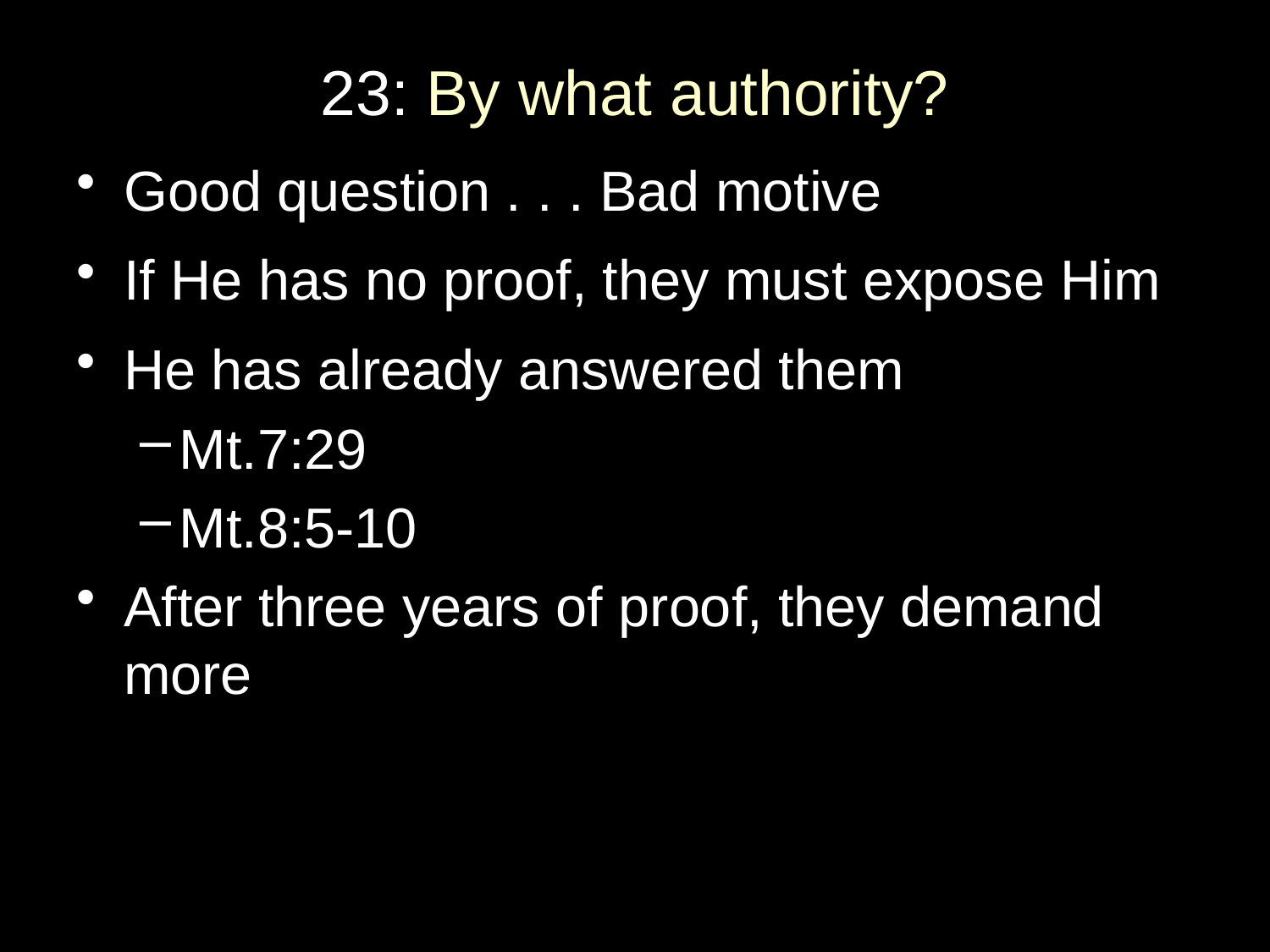

# 23: By what authority?
Good question . . . Bad motive
If He has no proof, they must expose Him
He has already answered them
Mt.7:29
Mt.8:5-10
After three years of proof, they demand more